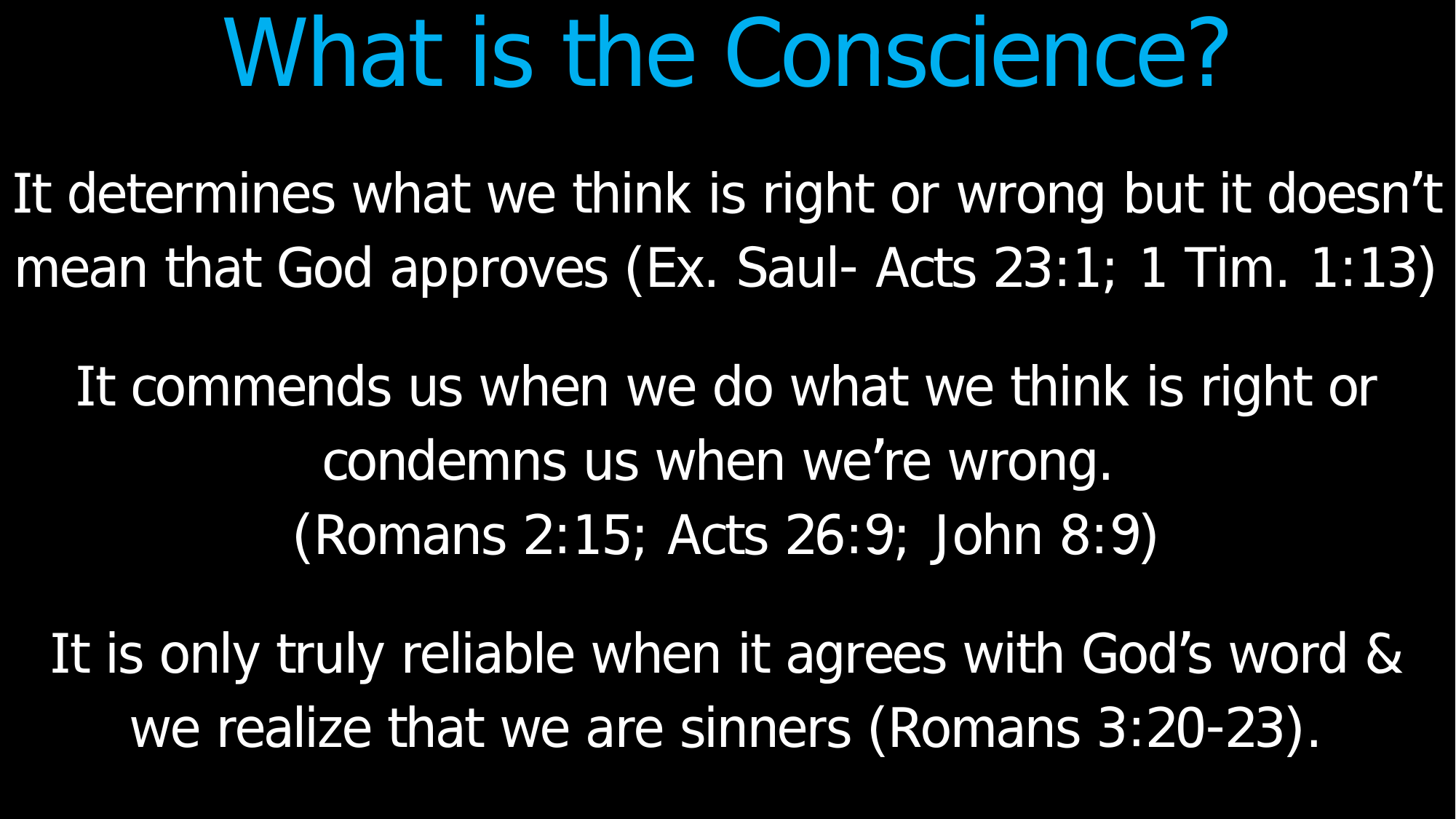

# What is the Conscience?

It determines what we think is right or wrong but it doesn’t
mean that God approves (Ex. Saul- Acts 23:1; 1 Tim. 1:13)

 It commends us when we do what we think is right or
condemns us when we’re wrong.
(Romans 2:15; Acts 26:9; John 8:9)

 It is only truly reliable when it agrees with God’s word &
we realize that we are sinners (Romans 3:20-23).